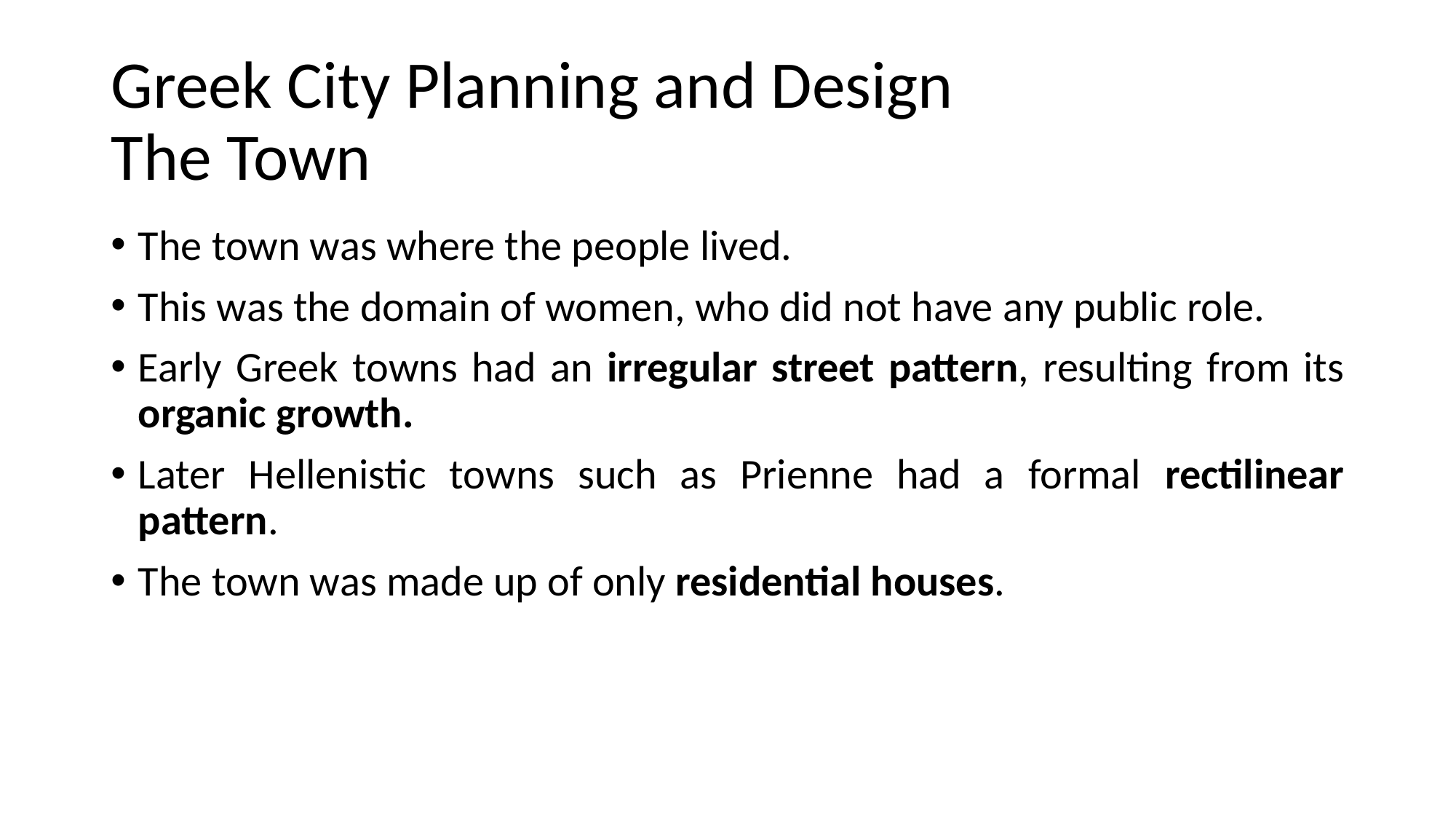

# Greek City Planning and Design The Town
The town was where the people lived.
This was the domain of women, who did not have any public role.
Early Greek towns had an irregular street pattern, resulting from its organic growth.
Later Hellenistic towns such as Prienne had a formal rectilinear pattern.
The town was made up of only residential houses.